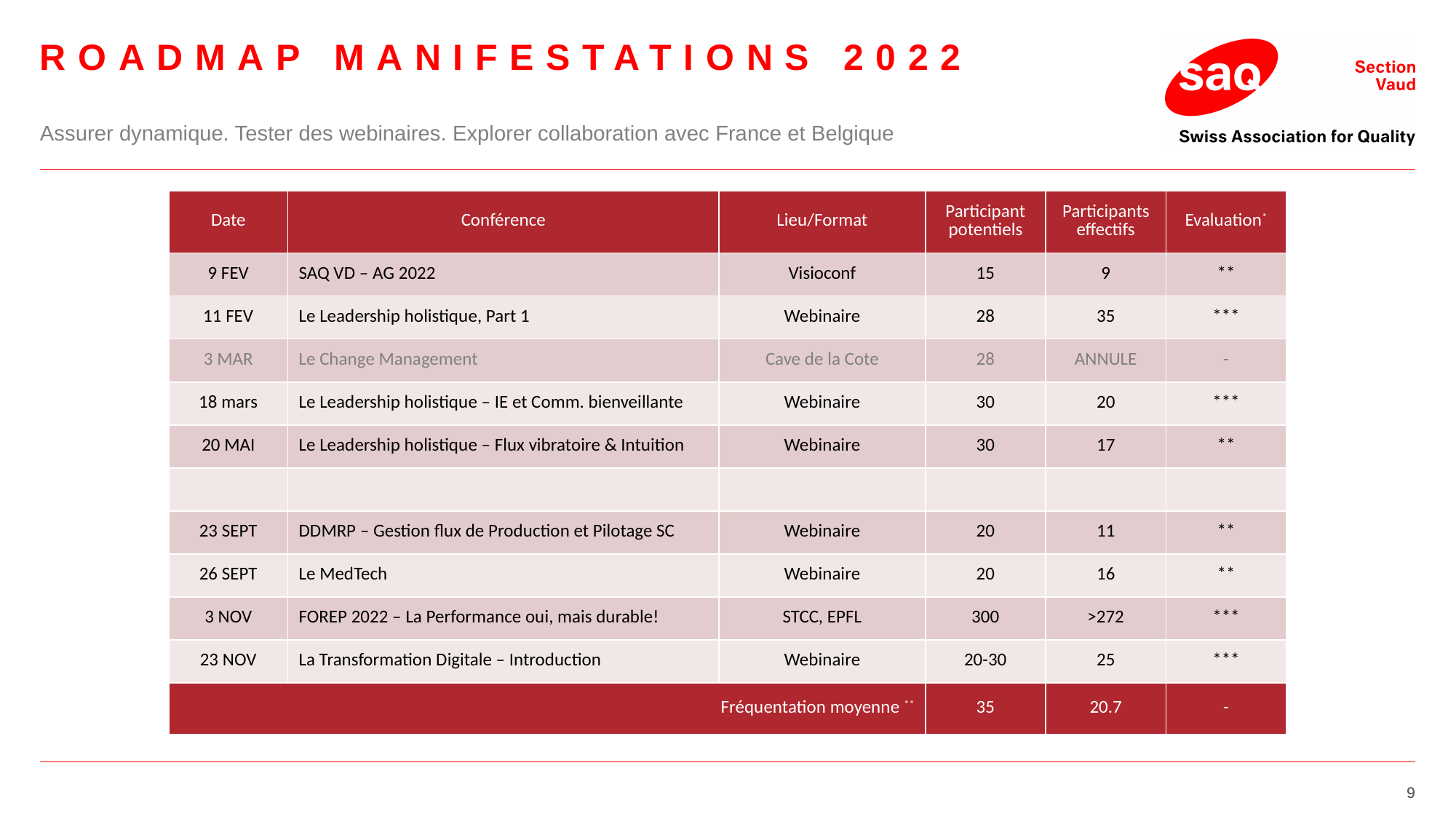

# Roadmap Manifestations 2022
Assurer dynamique. Tester des webinaires. Explorer collaboration avec France et Belgique
| Date | Conférence | Lieu/Format | Participant potentiels | Participants effectifs | Evaluation\* |
| --- | --- | --- | --- | --- | --- |
| 9 FEV | SAQ VD – AG 2022 | Visioconf | 15 | 9 | \*\* |
| 11 FEV | Le Leadership holistique, Part 1 | Webinaire | 28 | 35 | \*\*\* |
| 3 MAR | Le Change Management | Cave de la Cote | 28 | ANNULE | - |
| 18 mars | Le Leadership holistique – IE et Comm. bienveillante | Webinaire | 30 | 20 | \*\*\* |
| 20 MAI | Le Leadership holistique – Flux vibratoire & Intuition | Webinaire | 30 | 17 | \*\* |
|  |  |  |  |  |  |
| 23 SEPT | DDMRP – Gestion flux de Production et Pilotage SC | Webinaire | 20 | 11 | \*\* |
| 26 SEPT | Le MedTech | Webinaire | 20 | 16 | \*\* |
| 3 NOV | FOREP 2022 – La Performance oui, mais durable! | STCC, EPFL | 300 | >272 | \*\*\* |
| 23 NOV | La Transformation Digitale – Introduction | Webinaire | 20-30 | 25 | \*\*\* |
| Fréquentation moyenne \*\* |  |  | 35 | 20.7 | - |